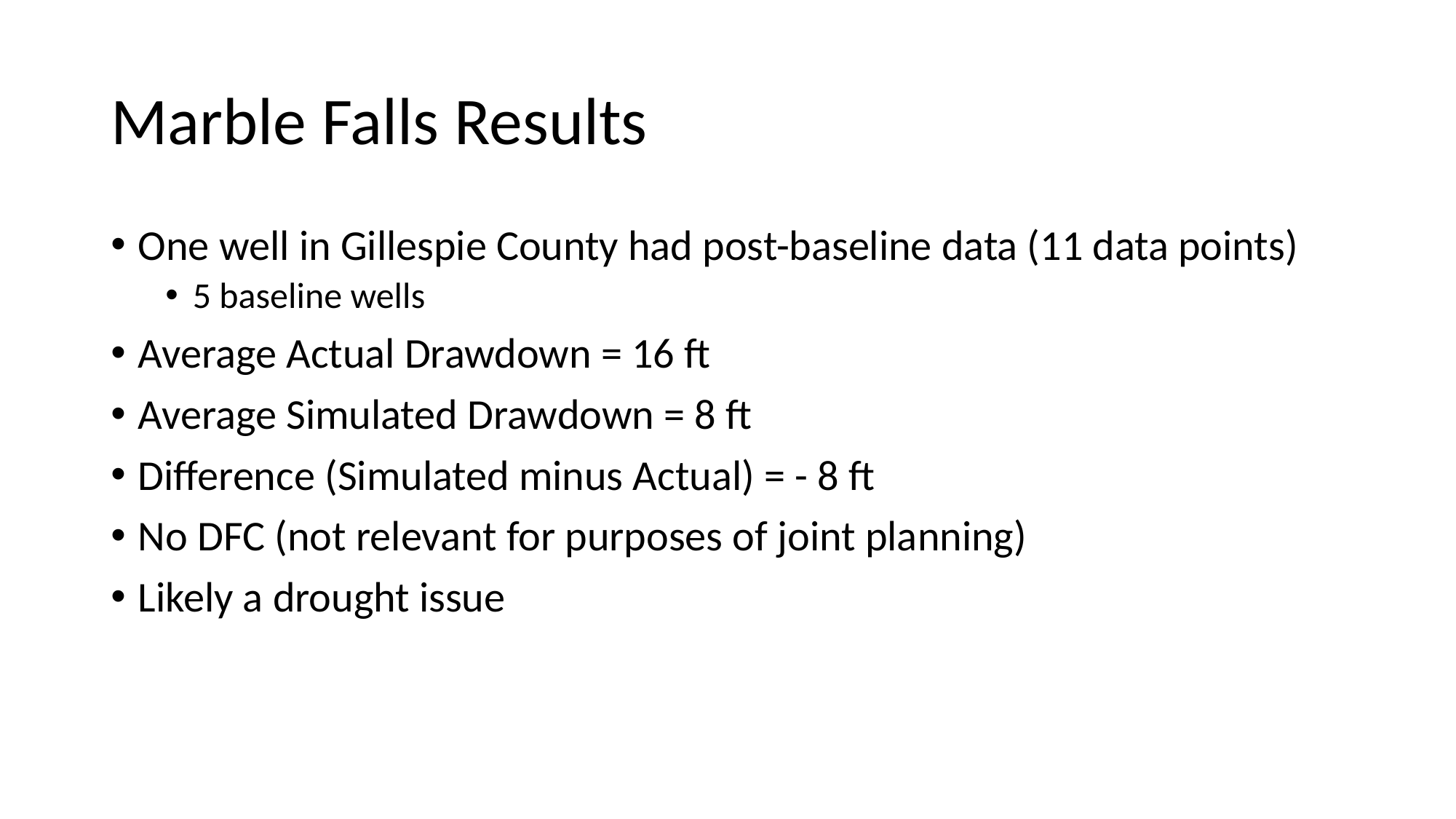

# Marble Falls Results
One well in Gillespie County had post-baseline data (11 data points)
5 baseline wells
Average Actual Drawdown = 16 ft
Average Simulated Drawdown = 8 ft
Difference (Simulated minus Actual) = - 8 ft
No DFC (not relevant for purposes of joint planning)
Likely a drought issue